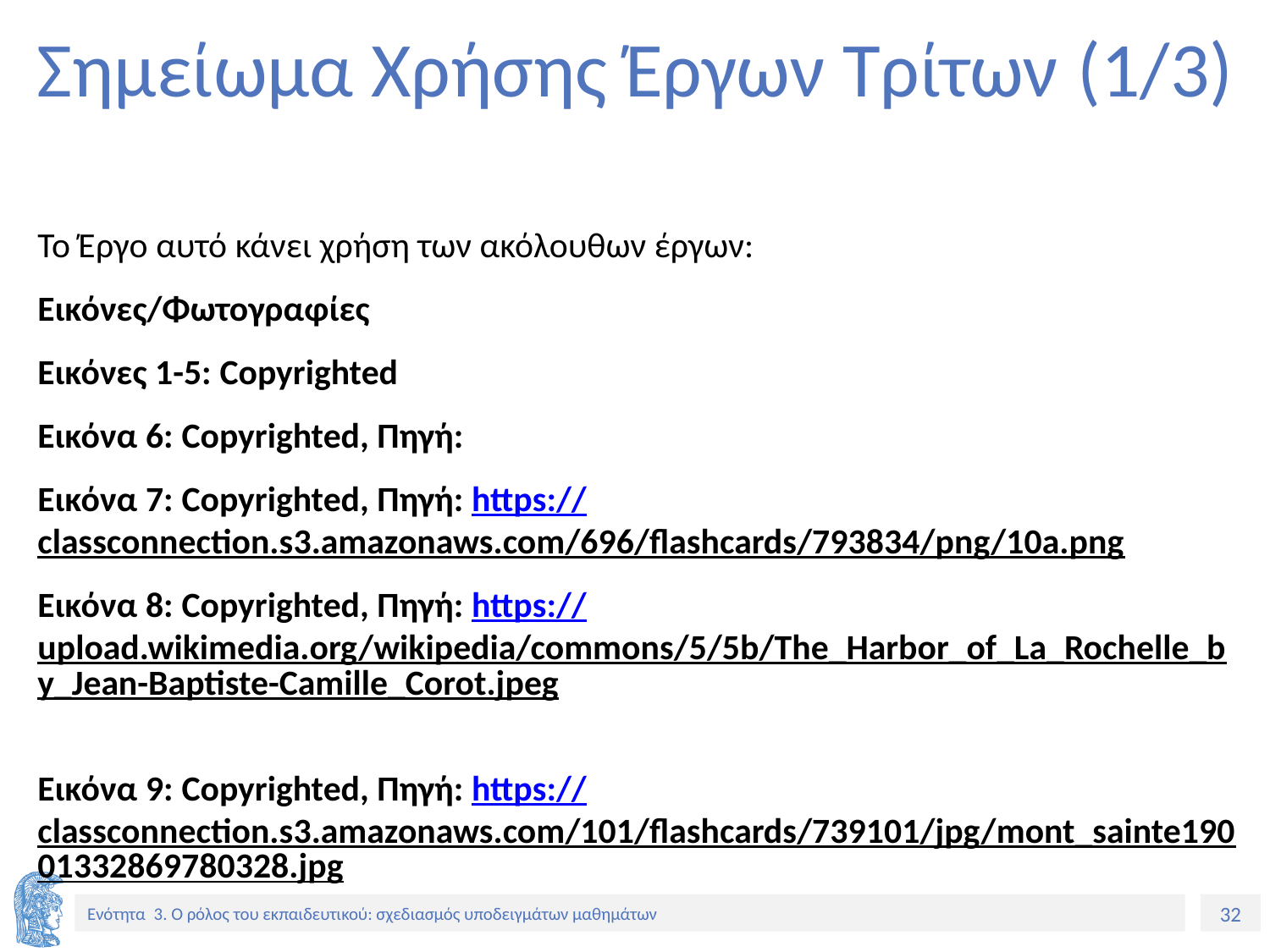

# Σημείωμα Χρήσης Έργων Τρίτων (1/3)
Το Έργο αυτό κάνει χρήση των ακόλουθων έργων:
Εικόνες/Φωτογραφίες
Εικόνες 1-5: Copyrighted
Εικόνα 6: Copyrighted, Πηγή:
Εικόνα 7: Copyrighted, Πηγή: https://classconnection.s3.amazonaws.com/696/flashcards/793834/png/10a.png
Εικόνα 8: Copyrighted, Πηγή: https://upload.wikimedia.org/wikipedia/commons/5/5b/The_Harbor_of_La_Rochelle_by_Jean-Baptiste-Camille_Corot.jpeg
Εικόνα 9: Copyrighted, Πηγή: https://classconnection.s3.amazonaws.com/101/flashcards/739101/jpg/mont_sainte19001332869780328.jpg